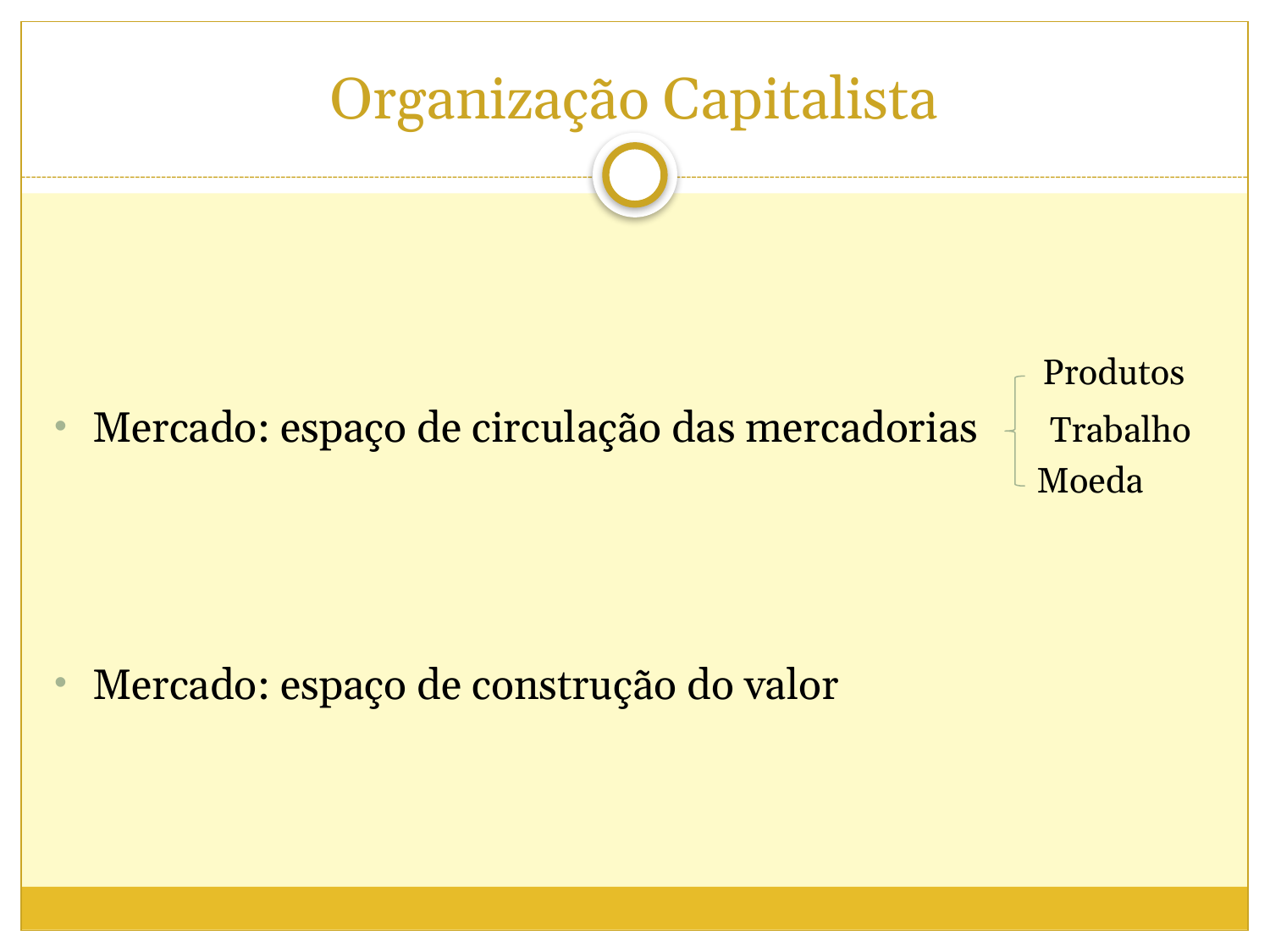

# Organização Capitalista

                                                                                                                    Produtos
Mercado: espaço de circulação das mercadorias       Trabalho
                                                                                                                    Moeda

Mercado: espaço de construção do valor